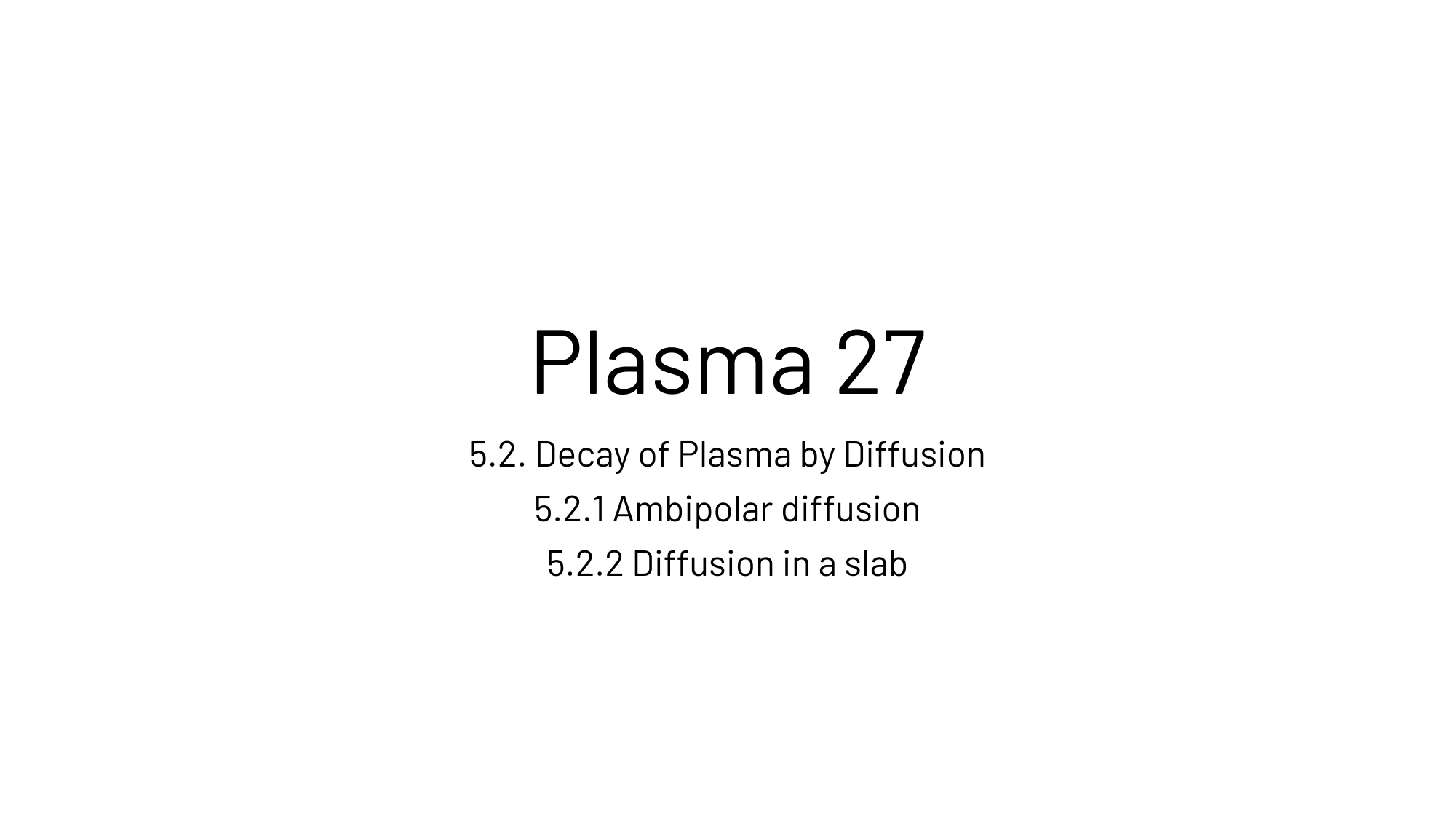

# Plasma 27
5.2. Decay of Plasma by Diffusion
5.2.1 Ambipolar diffusion
5.2.2 Diffusion in a slab